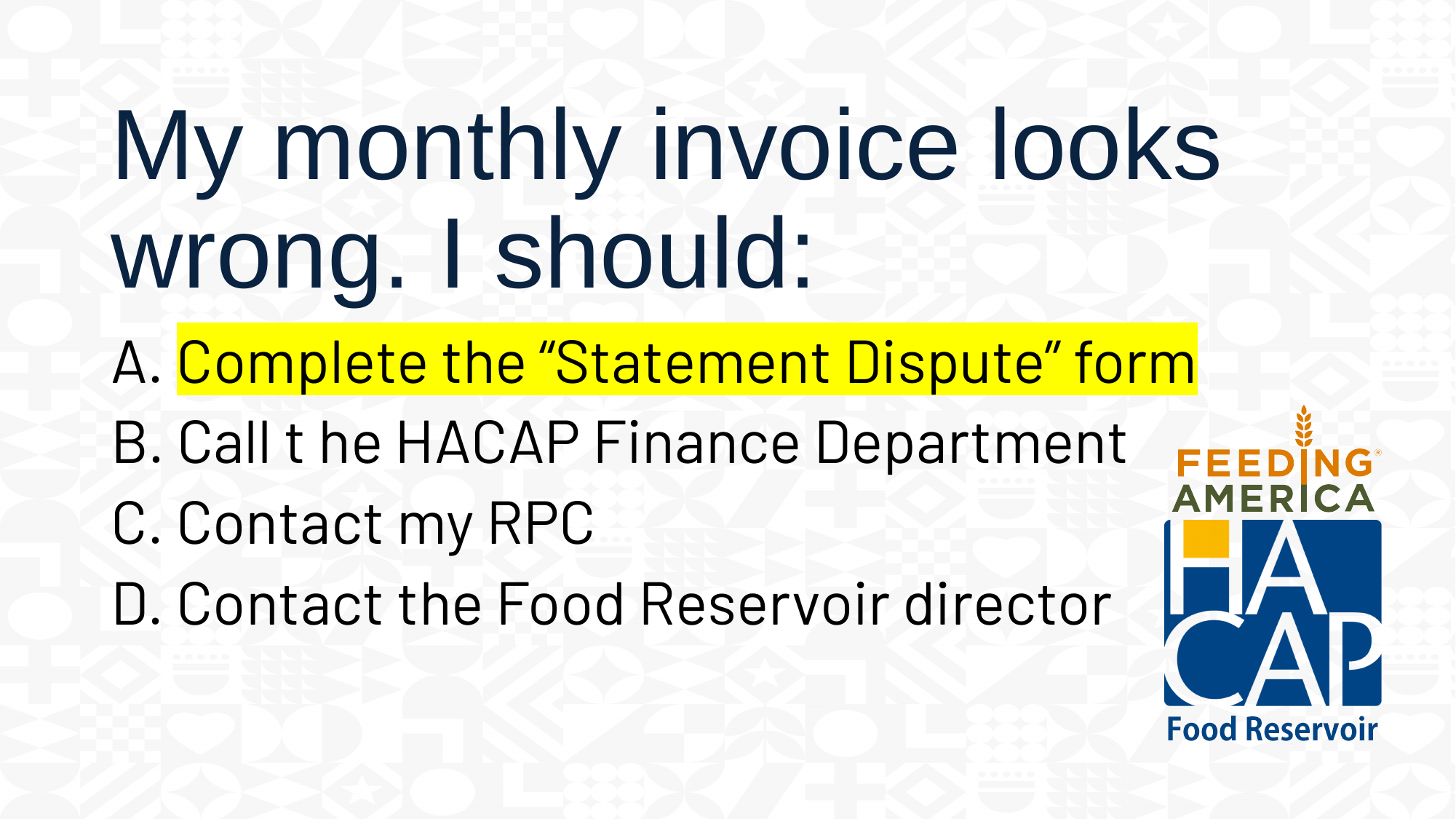

# My monthly invoice looks wrong. I should:
A. Complete the “Statement Dispute” form
B. Call t he HACAP Finance Department
C. Contact my RPC
D. Contact the Food Reservoir director